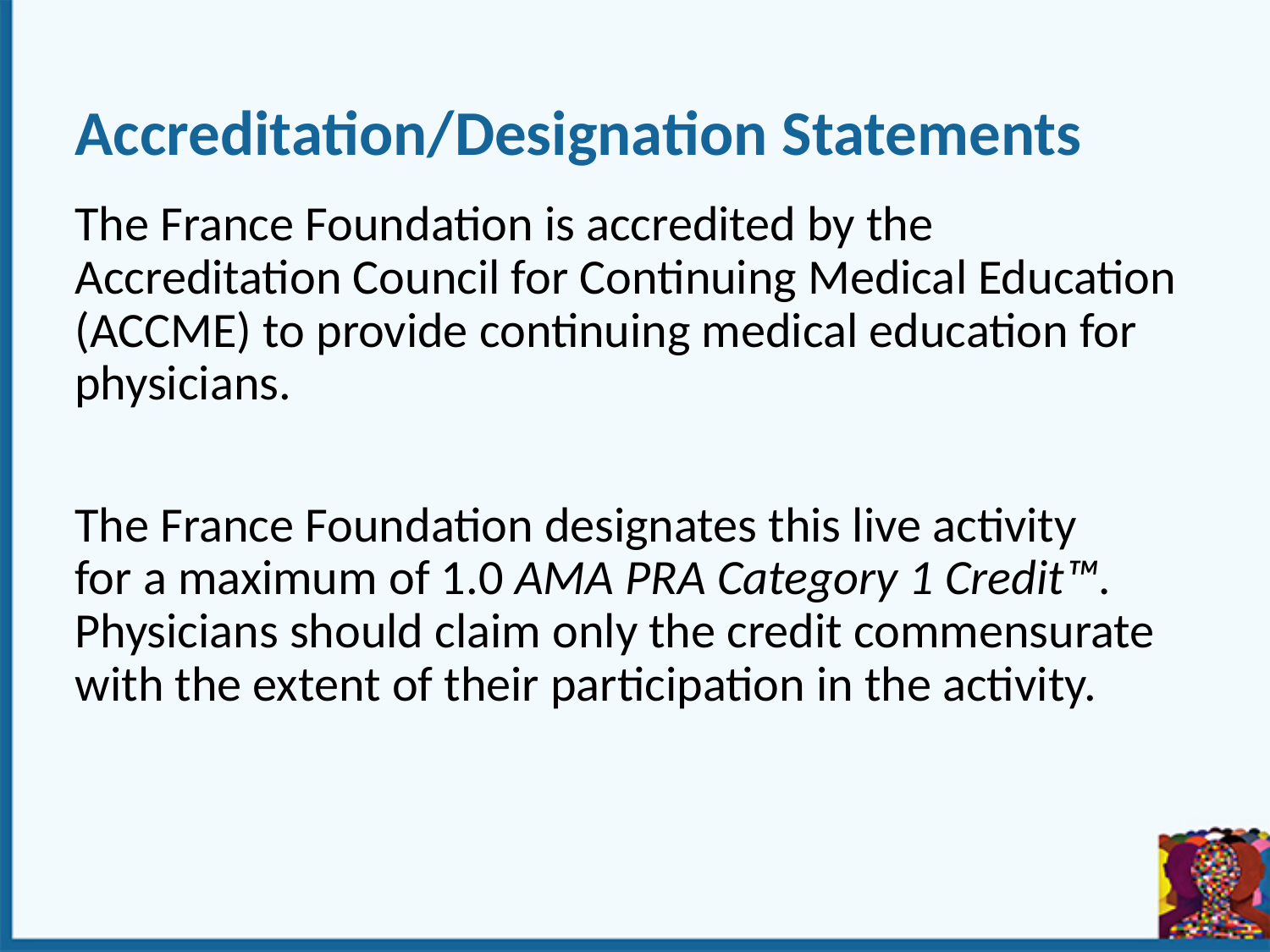

# Accreditation/Designation Statements
The France Foundation is accredited by the Accreditation Council for Continuing Medical Education (ACCME) to provide continuing medical education for physicians.

The France Foundation designates this live activity
for a maximum of 1.0 AMA PRA Category 1 Credit™. Physicians should claim only the credit commensurate with the extent of their participation in the activity.